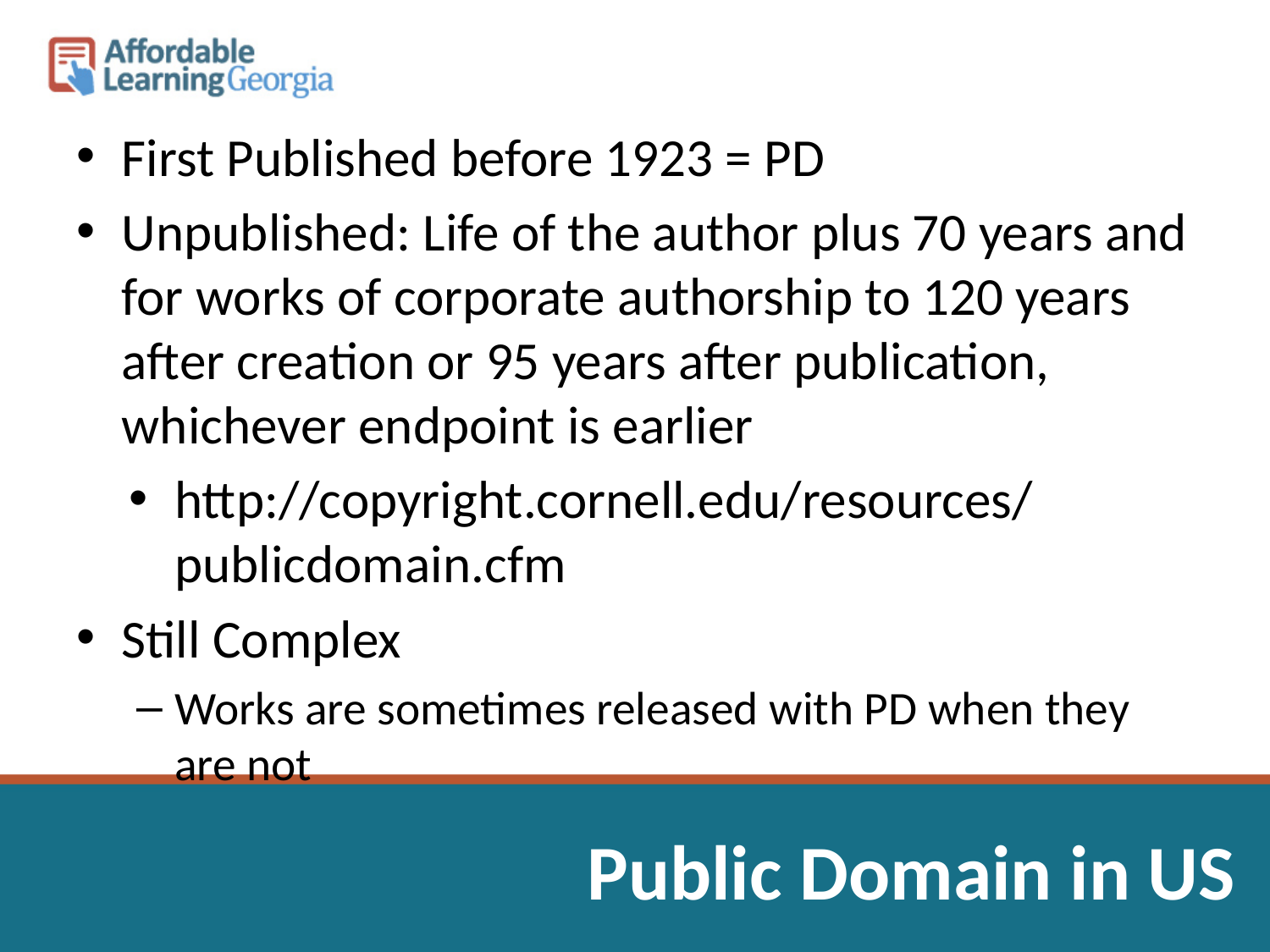

First Published before 1923 = PD
Unpublished: Life of the author plus 70 years and for works of corporate authorship to 120 years after creation or 95 years after publication, whichever endpoint is earlier
http://copyright.cornell.edu/resources/publicdomain.cfm
Still Complex
Works are sometimes released with PD when they are not

# Public Domain in US